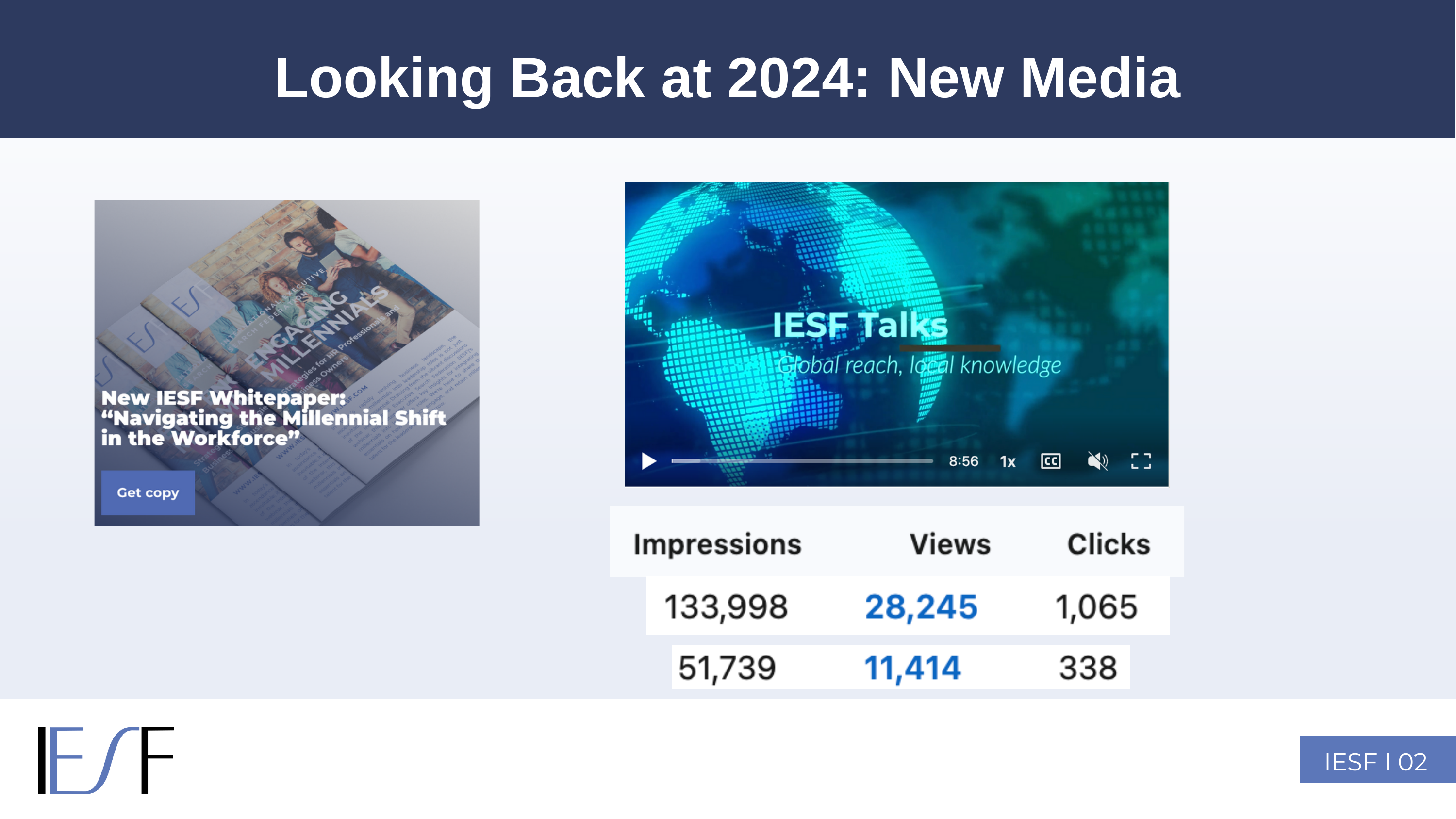

Looking Back at 2024: New Media

IESF I 02
IESF I 03